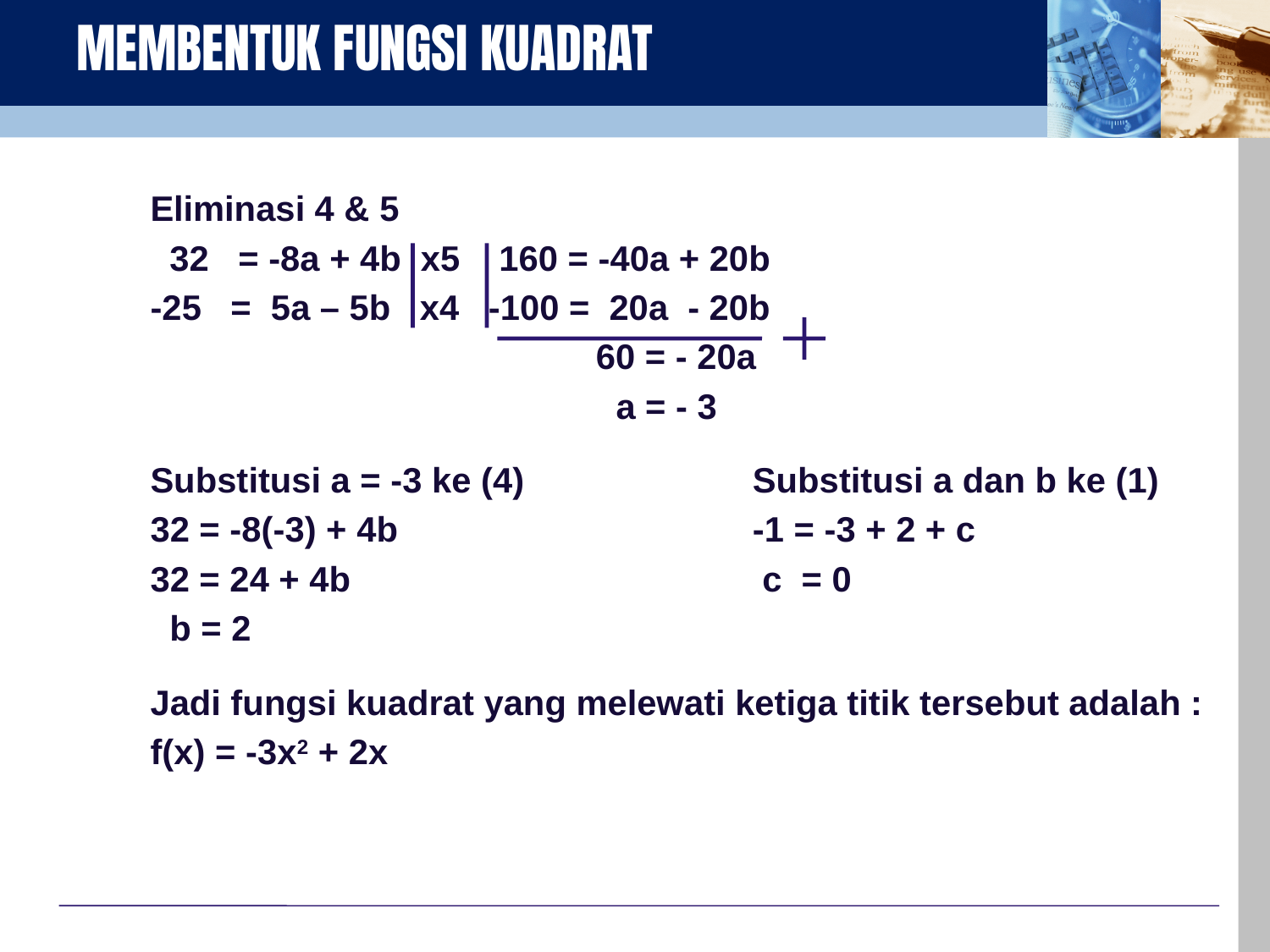

# MEMBENTUK FUNGSI KUADRAT
Eliminasi 4 & 5
  32   = -8a + 4b  x5    160 = -40a + 20b
-25   =  5a – 5b   x4   -100 =  20a  - 20b
			           60 = - 20a
				a = - 3

Substitusi a = -3 ke (4)		 Substitusi a dan b ke (1)
32 = -8(-3) + 4b			 -1 = -3 + 2 + c
32 = 24 + 4b			 	  c  = 0
  b = 2

Jadi fungsi kuadrat yang melewati ketiga titik tersebut adalah :
f(x) = -3x2 + 2x